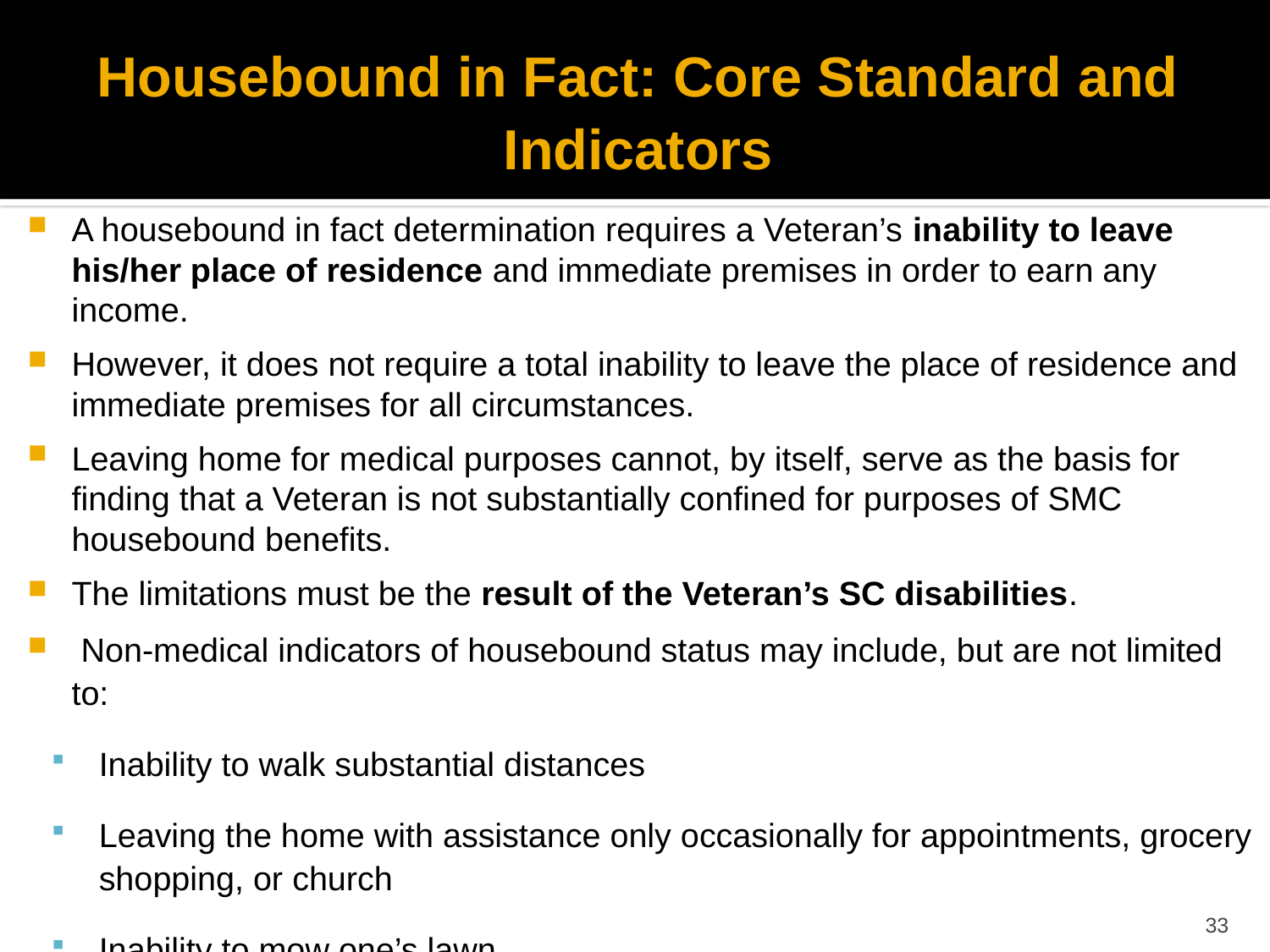

# Housebound in Fact: Core Standard and Indicators
A housebound in fact determination requires a Veteran’s inability to leave his/her place of residence and immediate premises in order to earn any income.
However, it does not require a total inability to leave the place of residence and immediate premises for all circumstances.
Leaving home for medical purposes cannot, by itself, serve as the basis for finding that a Veteran is not substantially confined for purposes of SMC housebound benefits.
The limitations must be the result of the Veteran’s SC disabilities.
 Non-medical indicators of housebound status may include, but are not limited to:
Inability to walk substantial distances
Leaving the home with assistance only occasionally for appointments, grocery shopping, or church
Inability to mow one’s lawn
SOURCE: M21-1 VIII.iv.4.A.10.f.

33